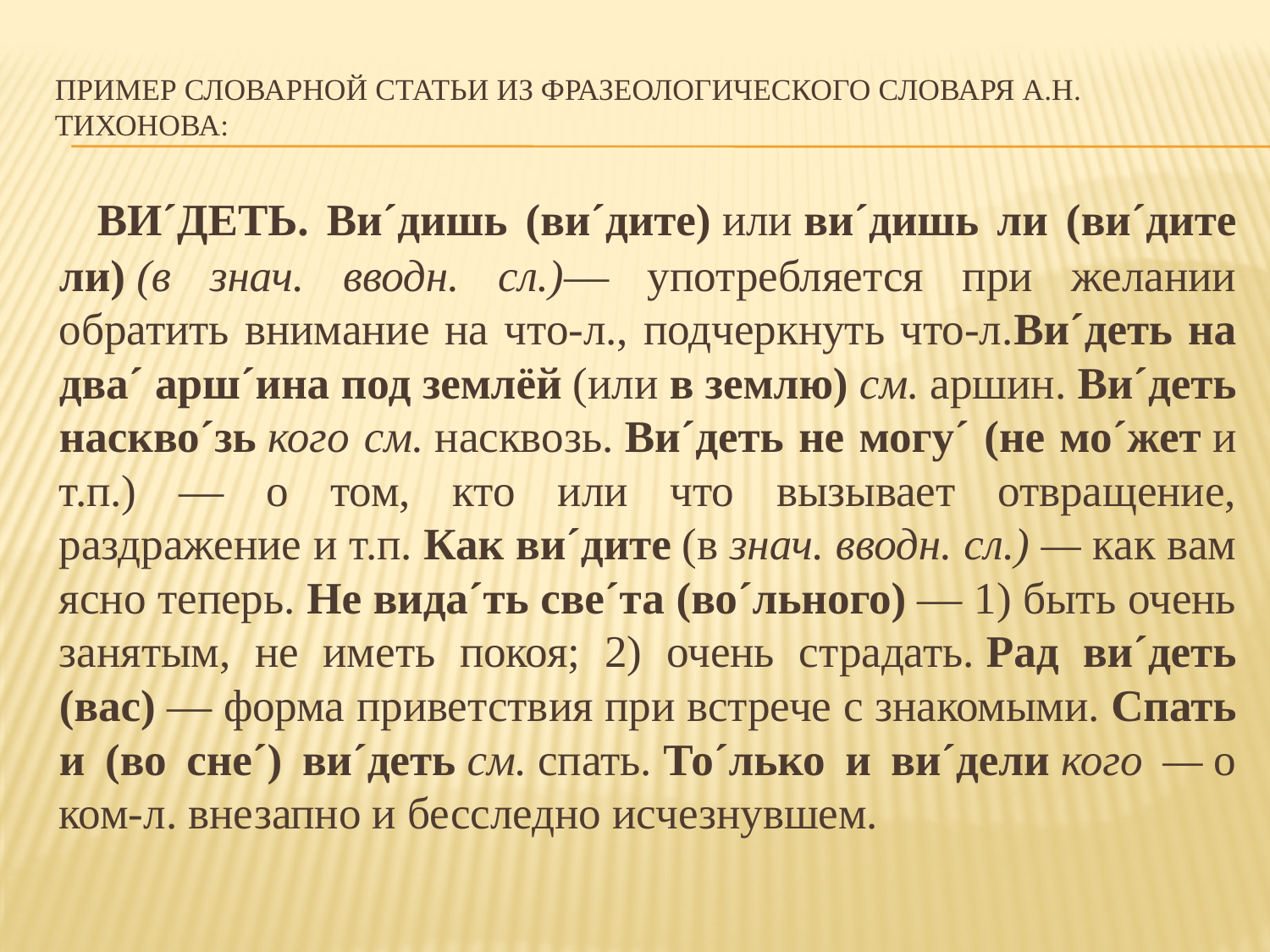

# Пример Словарной статьи из Фразеологического словаря А.Н. ТИХОНОВА:
    ВИ´ДЕТЬ. Ви´дишь (ви´дите) или ви´дишь ли (ви´дите ли) (в знач. вводн. сл.)— употребляется при желании обратить внимание на что-л., подчеркнуть что-л.Ви´деть на два´ ар­ш´ина под землёй (или в землю) см. аршин. Ви´деть наскво´зь кого см. насквозь. Ви´деть не могу´ (не мо´жет и т.п.) — о том, кто или что вызывает отвращение, раздражение и т.п. Как ви´дите (в знач. вводн. сл.) — как вам ясно теперь. Не вида´ть све´та (во´льного) — 1) быть очень занятым, не иметь покоя; 2) очень страдать. Рад ви´деть (вас) — форма приветствия при встрече с знакомыми. Спать и (во сне´) ви´деть см. спать. То´лько и ви´дели кого — о ком-л. внезапно и бесследно исчезнувшем.